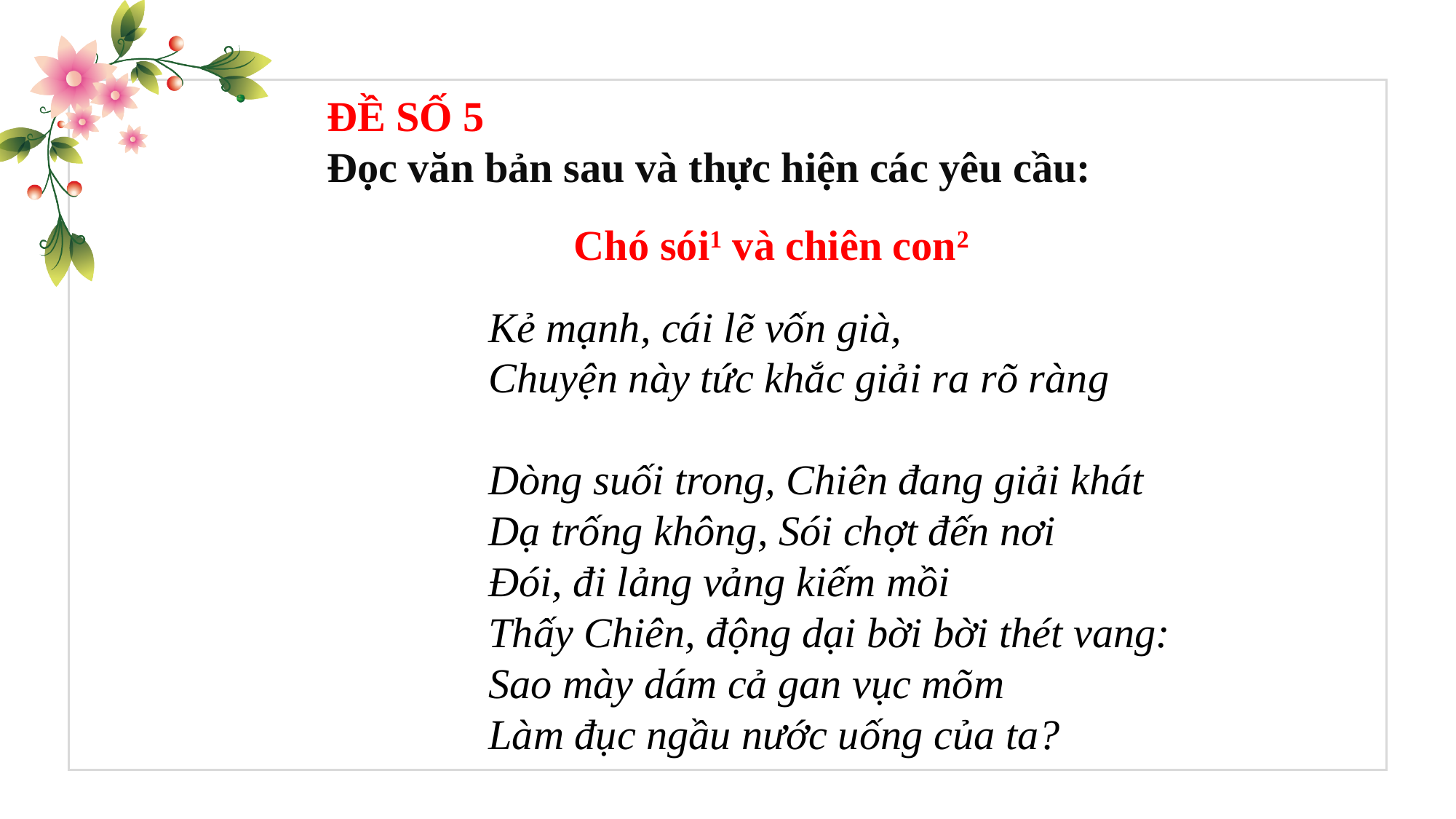

ĐỀ SỐ 5
Đọc văn bản sau và thực hiện các yêu cầu:
 Chó sói1 và chiên con2
Kẻ mạnh, cái lẽ vốn già,
Chuyện này tức khắc giải ra rõ ràng
Dòng suối trong, Chiên đang giải khát
Dạ trống không, Sói chợt đến nơi
Đói, đi lảng vảng kiếm mồi
Thấy Chiên, động dại bời bời thét vang:
Sao mày dám cả gan vục mõm
Làm đục ngầu nước uống của ta?